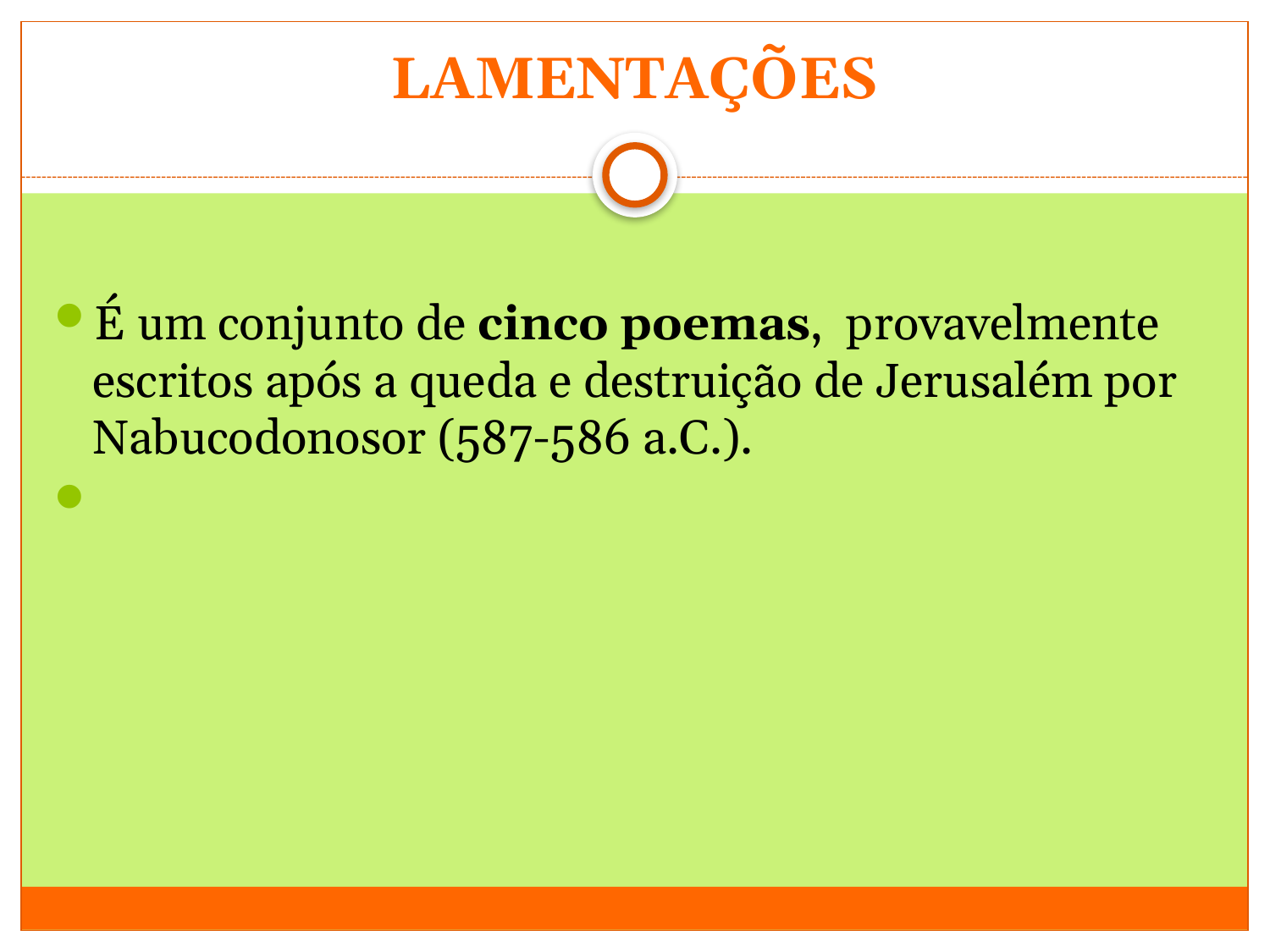

# LAMENTAÇÕES
É um conjunto de cinco poemas,  provavelmente escritos após a queda e destruição de Jeru­salém por Nabucodonosor (587-586 a.C.).